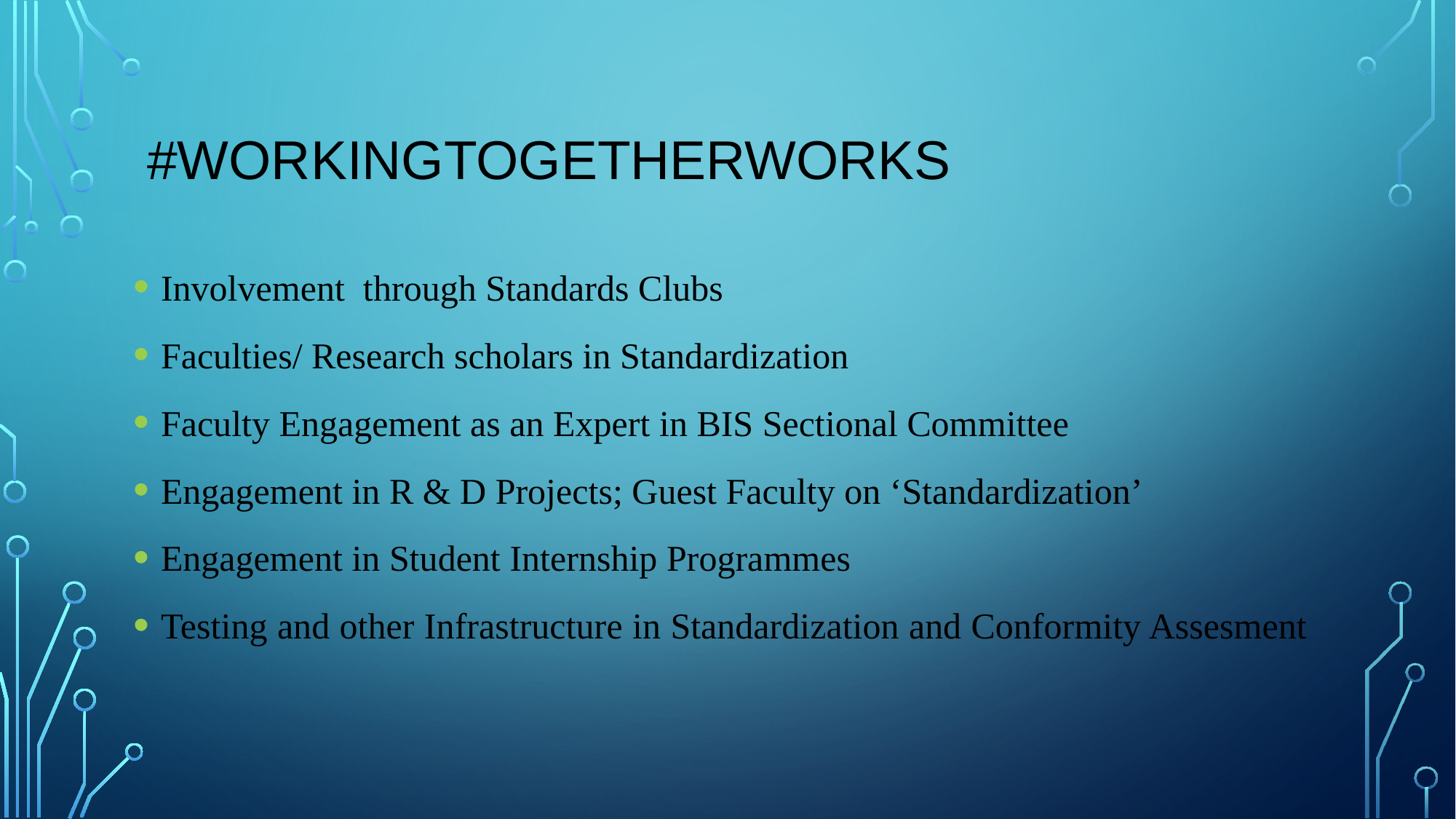

# #WORKINGTOGETHERWORKS
Involvement  through Standards Clubs
Faculties/ Research scholars in Standardization
Faculty Engagement as an Expert in BIS Sectional Committee
Engagement in R & D Projects; Guest Faculty on ‘Standardization’
Engagement in Student Internship Programmes
Testing and other Infrastructure in Standardization and Conformity Assesment